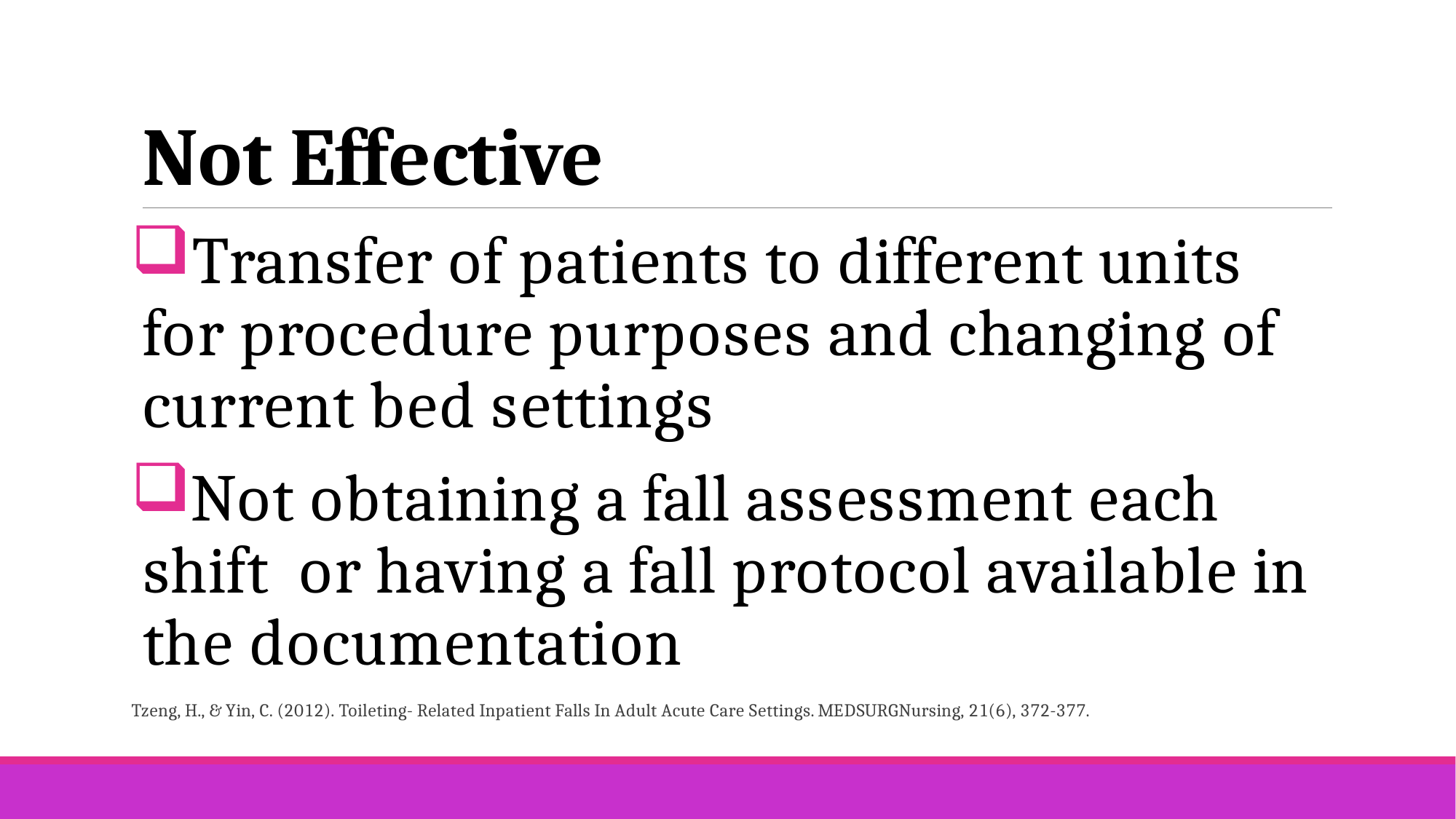

# Not Effective
Transfer of patients to different units for procedure purposes and changing of current bed settings
Not obtaining a fall assessment each shift  or having a fall protocol available in the documentation
Tzeng, H., & Yin, C. (2012). Toileting- Related Inpatient Falls In Adult Acute Care Settings. MEDSURGNursing, 21(6), 372-377.